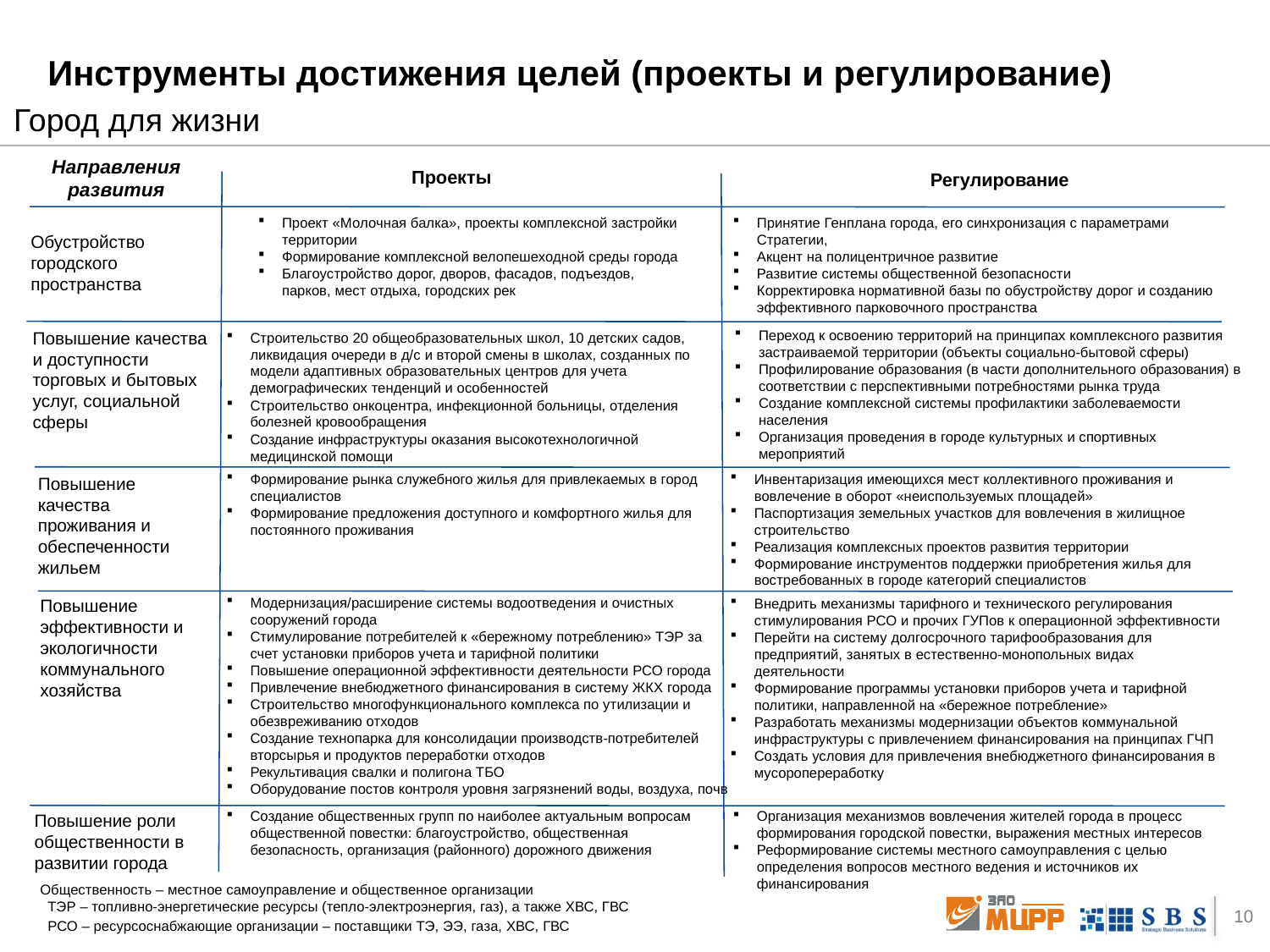

# Инструменты достижения целей (проекты и регулирование)
Город для жизни
Направления развития
Проекты
Регулирование
Проект «Молочная балка», проекты комплексной застройки территории
Формирование комплексной велопешеходной среды города
Благоустройство дорог, дворов, фасадов, подъездов, парков, мест отдыха, городских рек
Принятие Генплана города, его синхронизация с параметрами Стратегии,
Акцент на полицентричное развитие
Развитие системы общественной безопасности
Корректировка нормативной базы по обустройству дорог и созданию эффективного парковочного пространства
Обустройство городского пространства
Переход к освоению территорий на принципах комплексного развития застраиваемой территории (объекты социально-бытовой сферы)
Профилирование образования (в части дополнительного образования) в соответствии с перспективными потребностями рынка труда
Создание комплексной системы профилактики заболеваемости населения
Организация проведения в городе культурных и спортивных мероприятий
Повышение качества и доступности торговых и бытовых услуг, социальной сферы
Строительство 20 общеобразовательных школ, 10 детских садов, ликвидация очереди в д/с и второй смены в школах, созданных по модели адаптивных образовательных центров для учета демографических тенденций и особенностей
Строительство онкоцентра, инфекционной больницы, отделения болезней кровообращения
Создание инфраструктуры оказания высокотехнологичной медицинской помощи

Формирование рынка служебного жилья для привлекаемых в город специалистов
Формирование предложения доступного и комфортного жилья для постоянного проживания
Инвентаризация имеющихся мест коллективного проживания и вовлечение в оборот «неиспользуемых площадей»
Паспортизация земельных участков для вовлечения в жилищное строительство
Реализация комплексных проектов развития территории
Формирование инструментов поддержки приобретения жилья для востребованных в городе категорий специалистов
Повышение качества проживания и обеспеченности жильем
Модернизация/расширение системы водоотведения и очистных сооружений города
Стимулирование потребителей к «бережному потреблению» ТЭР за счет установки приборов учета и тарифной политики
Повышение операционной эффективности деятельности РСО города
Привлечение внебюджетного финансирования в систему ЖКХ города
Строительство многофункционального комплекса по утилизации и обезвреживанию отходов
Создание технопарка для консолидации производств-потребителей вторсырья и продуктов переработки отходов
Рекультивация свалки и полигона ТБО
Оборудование постов контроля уровня загрязнений воды, воздуха, почв

Повышение эффективности и экологичности коммунального хозяйства
Внедрить механизмы тарифного и технического регулирования стимулирования РСО и прочих ГУПов к операционной эффективности
Перейти на систему долгосрочного тарифообразования для предприятий, занятых в естественно-монопольных видах деятельности
Формирование программы установки приборов учета и тарифной политики, направленной на «бережное потребление»
Разработать механизмы модернизации объектов коммунальной инфраструктуры с привлечением финансирования на принципах ГЧП
Создать условия для привлечения внебюджетного финансирования в мусоропереработку

Создание общественных групп по наиболее актуальным вопросам общественной повестки: благоустройство, общественная безопасность, организация (районного) дорожного движения
Организация механизмов вовлечения жителей города в процесс формирования городской повестки, выражения местных интересов
Реформирование системы местного самоуправления с целью определения вопросов местного ведения и источников их финансирования

Повышение роли общественности в развитии города
Общественность – местное самоуправление и общественное организации
10
ТЭР – топливно-энергетические ресурсы (тепло-электроэнергия, газ), а также ХВС, ГВС
РСО – ресурсоснабжающие организации – поставщики ТЭ, ЭЭ, газа, ХВС, ГВС